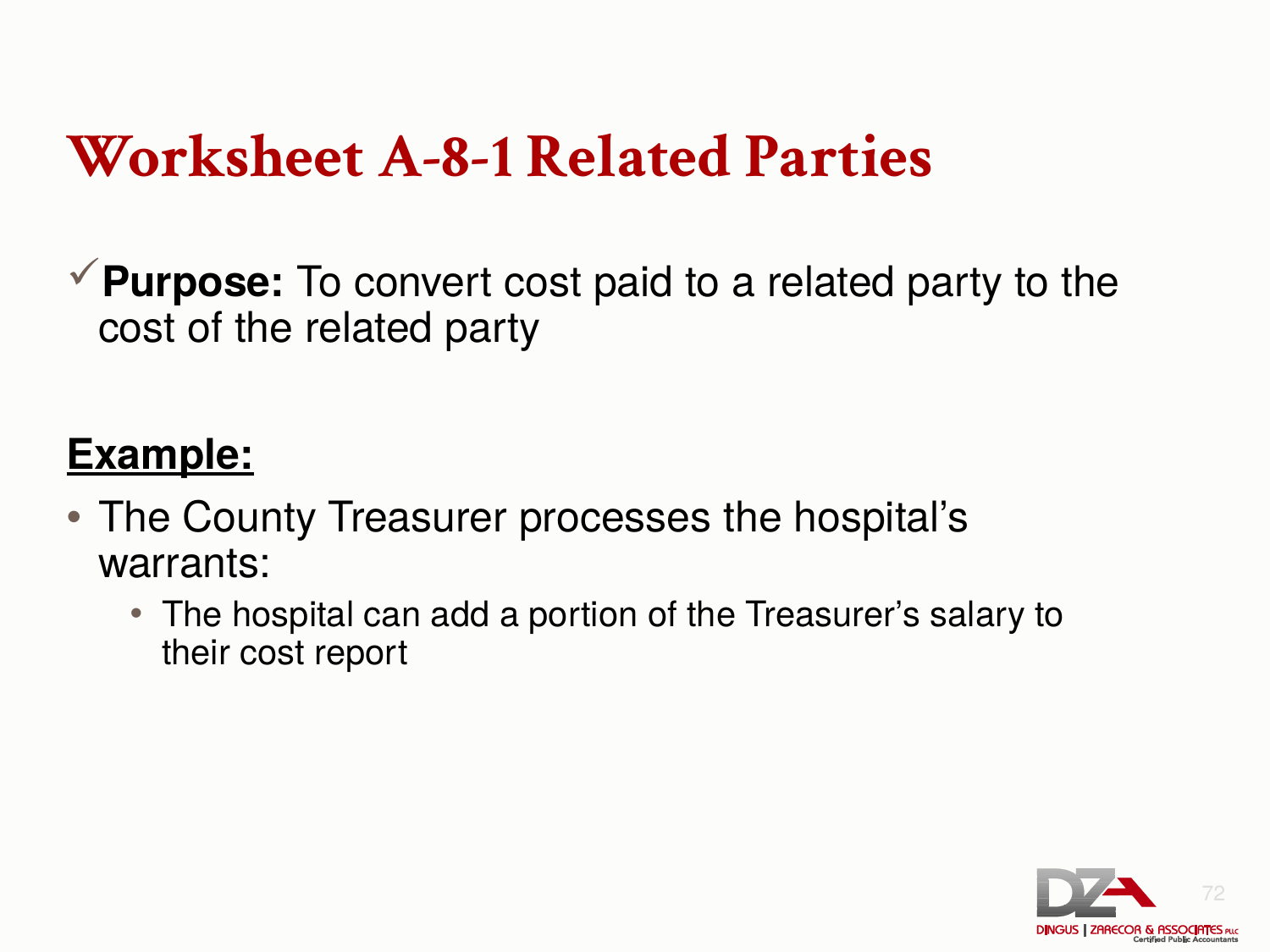

# Worksheet A-8-1 Related Parties
Purpose: To convert cost paid to a related party to the cost of the related party

Example:
The County Treasurer processes the hospital’s warrants:
The hospital can add a portion of the Treasurer’s salary to their cost report

72